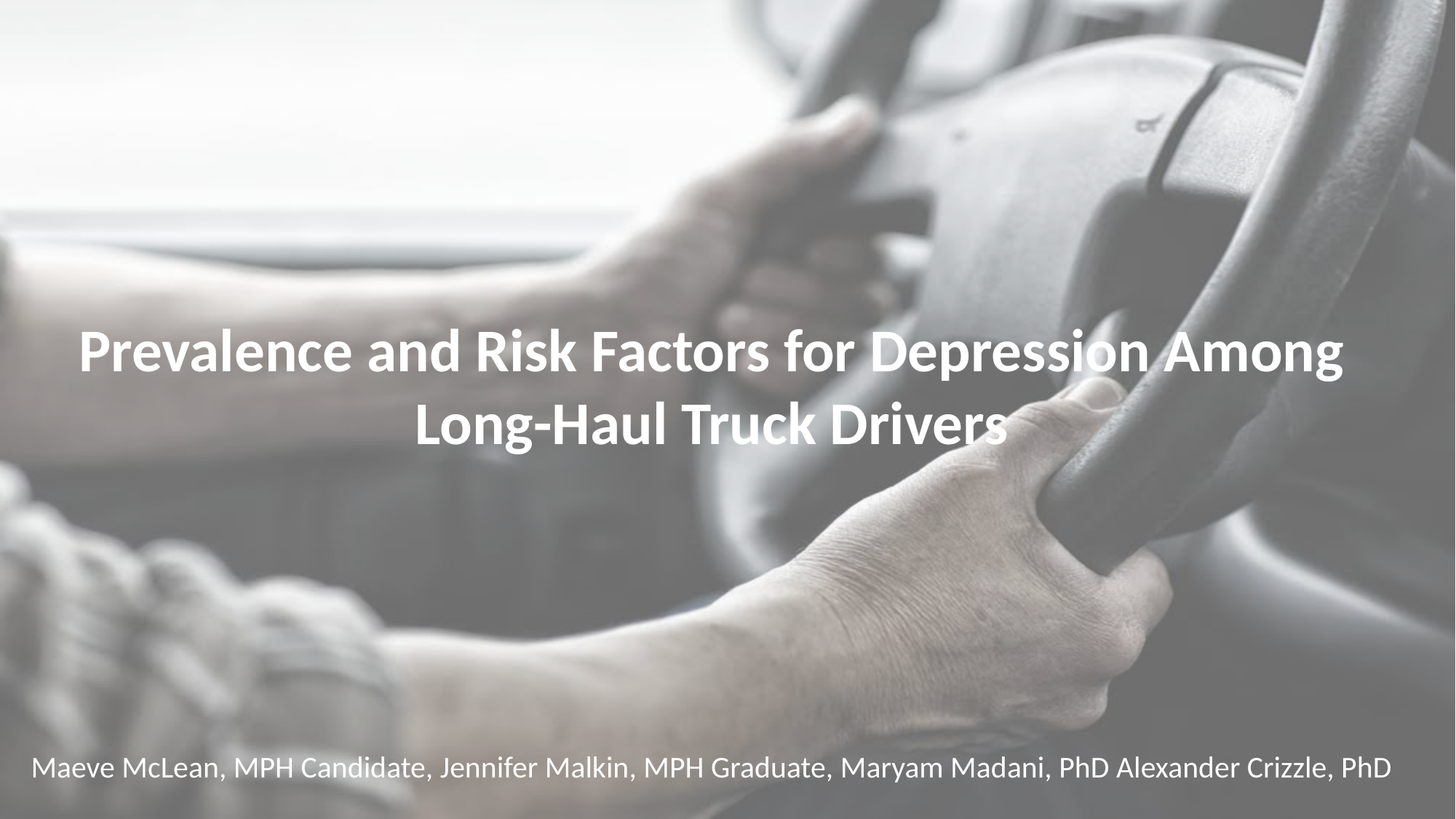

Prevalence and Risk Factors for Depression Among Long-Haul Truck Drivers

Maeve McLean, MPH Candidate, Jennifer Malkin, MPH Graduate, Maryam Madani, PhD Alexander Crizzle, PhD